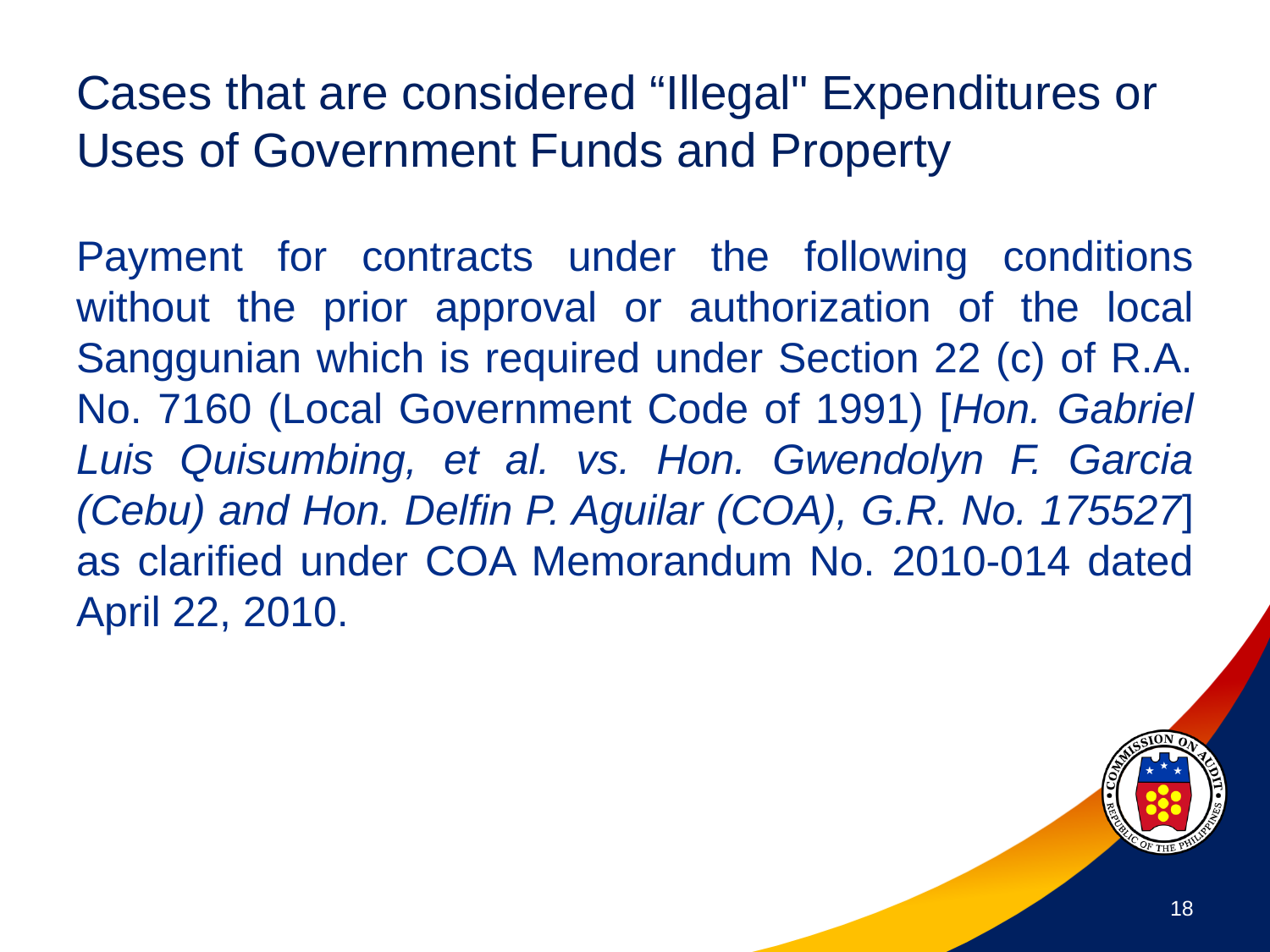

# Cases that are considered “Illegal" Expenditures or Uses of Government Funds and Property
Payment for contracts under the following conditions without the prior approval or authorization of the local Sanggunian which is required under Section 22 (c) of R.A. No. 7160 (Local Government Code of 1991) [Hon. Gabriel Luis Quisumbing, et al. vs. Hon. Gwendolyn F. Garcia (Cebu) and Hon. Delfin P. Aguilar (COA), G.R. No. 175527] as clarified under COA Memorandum No. 2010-014 dated April 22, 2010.

18